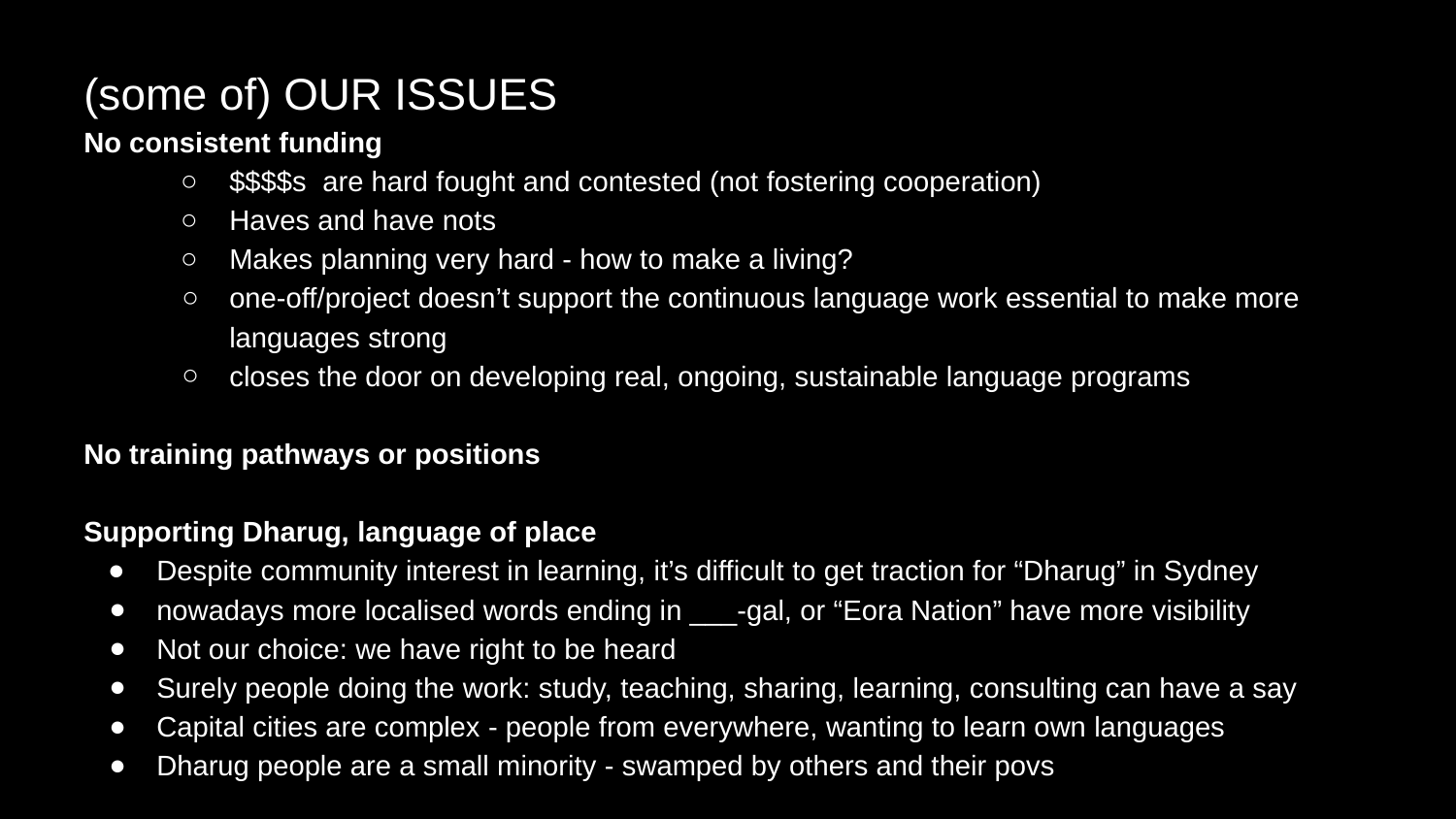

(some of) OUR ISSUES
No consistent funding
$$$$s  are hard fought and contested (not fostering cooperation)
Haves and have nots
Makes planning very hard - how to make a living?
one-off/project doesn’t support the continuous language work essential to make more languages strong
closes the door on developing real, ongoing, sustainable language programs

No training pathways or positions

Supporting Dharug, language of place
Despite community interest in learning, it’s difficult to get traction for “Dharug” in Sydney
nowadays more localised words ending in ___-gal, or “Eora Nation” have more visibility
Not our choice: we have right to be heard
Surely people doing the work: study, teaching, sharing, learning, consulting can have a say
Capital cities are complex - people from everywhere, wanting to learn own languages
Dharug people are a small minority - swamped by others and their povs